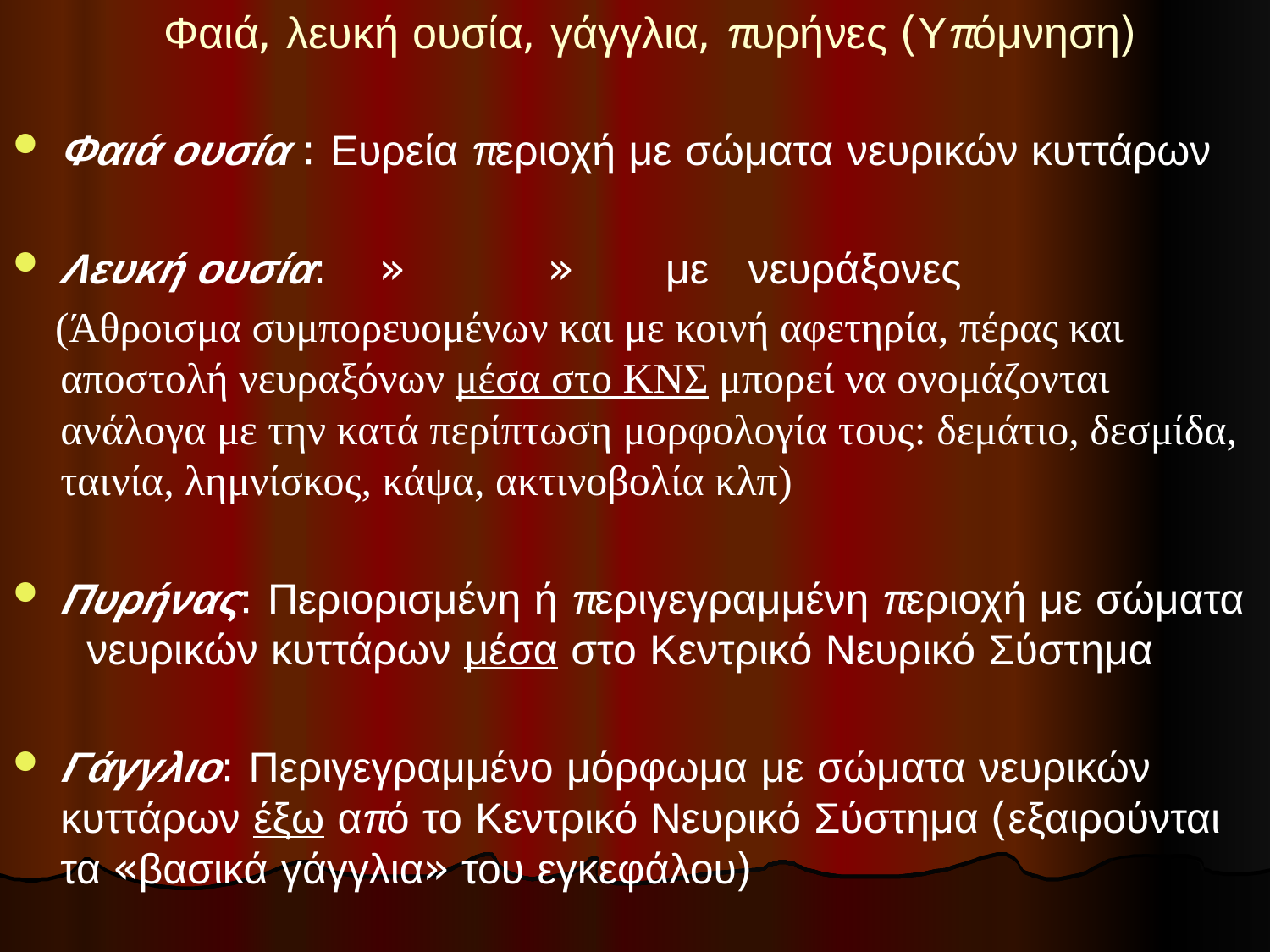

Φαιά, λευκή ουσία, γάγγλια, πυρήνες (Υπόμνηση)
Φαιά ουσία : Ευρεία περιοχή με σώματα νευρικών κυττάρων

Λευκή ουσία:    »           »       με   νευράξονες
    (Άθροισμα συμπορευομένων και με κοινή αφετηρία, πέρας και αποστολή νευραξόνων μέσα στο ΚΝΣ μπορεί να ονομάζονται ανάλογα με την κατά περίπτωση μορφολογία τους: δεμάτιο, δεσμίδα, ταινία, λημνίσκος, κάψα, ακτινοβολία κλπ)

Πυρήνας: Περιορισμένη ή περιγεγραμμένη περιοχή με σώματα   νευρικών κυττάρων μέσα στο Κεντρικό Νευρικό Σύστημα

Γάγγλιο: Περιγεγραμμένο μόρφωμα με σώματα νευρικών κυττάρων έξω από το Κεντρικό Νευρικό Σύστημα (εξαιρούνται τα «βασικά γάγγλια» του εγκεφάλου)